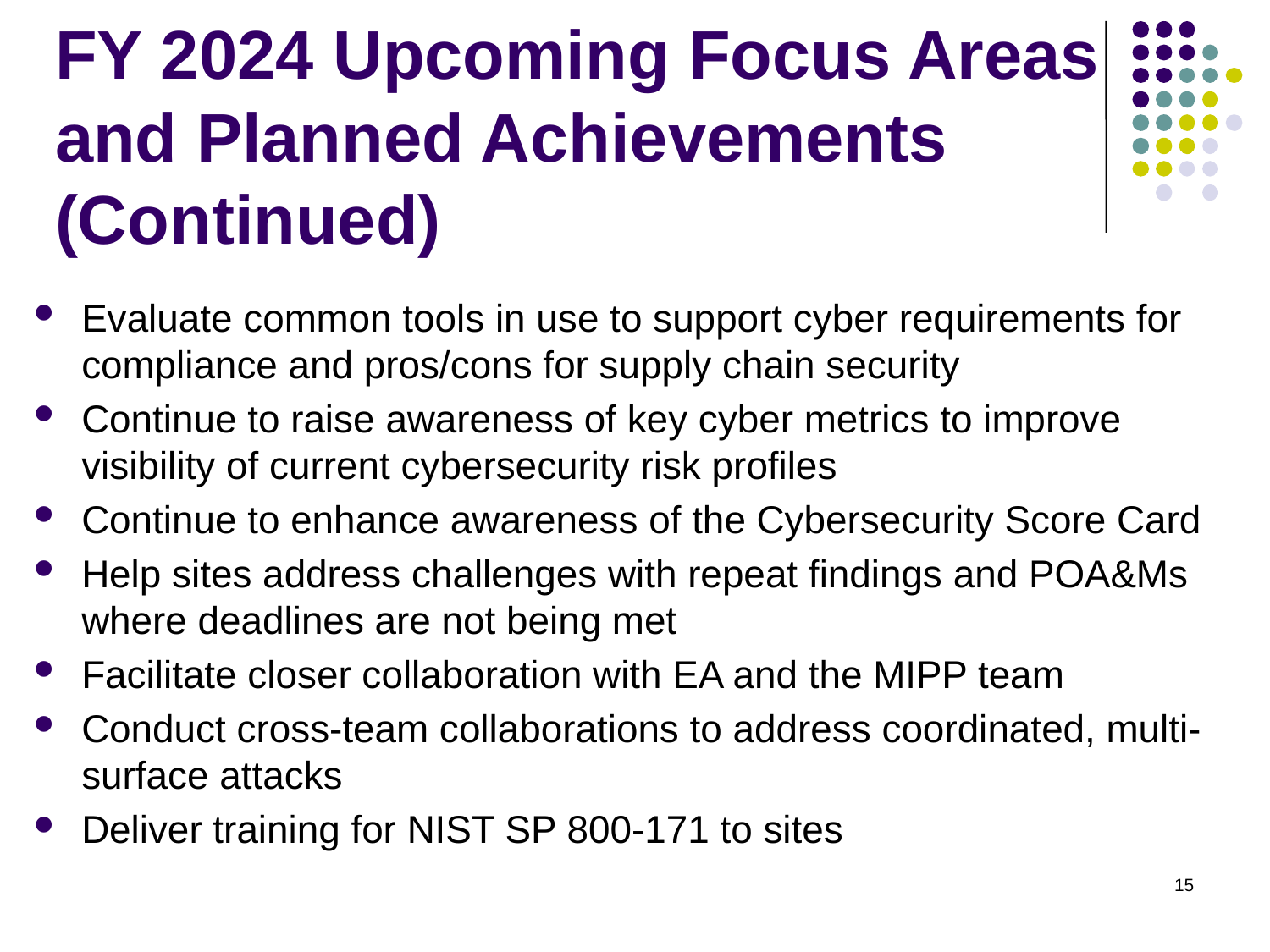

# FY 2024 Upcoming Focus Areas and Planned Achievements (Continued)
Evaluate common tools in use to support cyber requirements for compliance and pros/cons for supply chain security
Continue to raise awareness of key cyber metrics to improve visibility of current cybersecurity risk profiles
Continue to enhance awareness of the Cybersecurity Score Card
Help sites address challenges with repeat findings and POA&Ms where deadlines are not being met
Facilitate closer collaboration with EA and the MIPP team
Conduct cross-team collaborations to address coordinated, multi-surface attacks
Deliver training for NIST SP 800-171 to sites
15